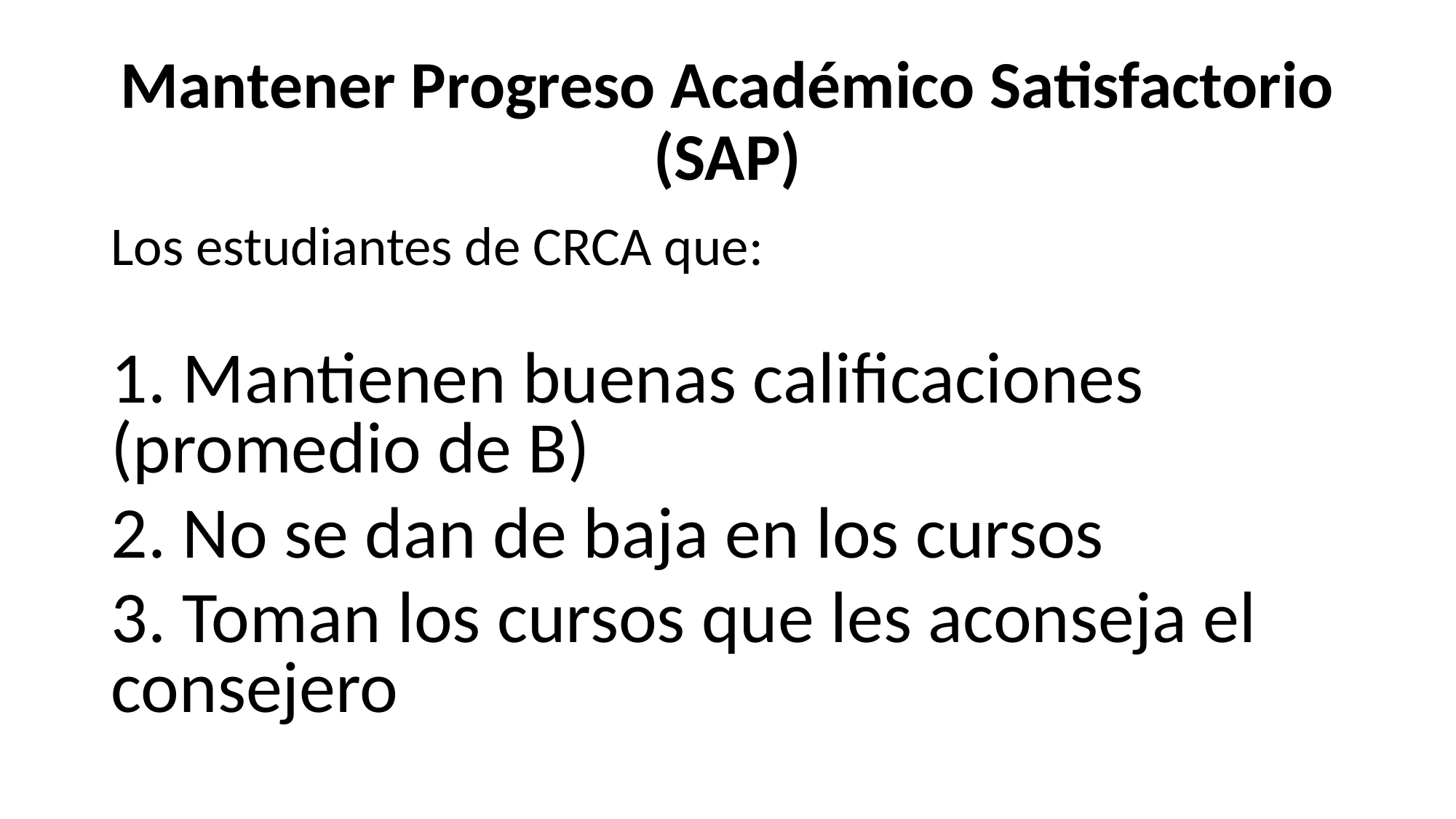

# Mantener Progreso Académico Satisfactorio (SAP)
Los estudiantes de CRCA que:

1. Mantienen buenas calificaciones (promedio de B)
2. No se dan de baja en los cursos
3. Toman los cursos que les aconseja el consejero